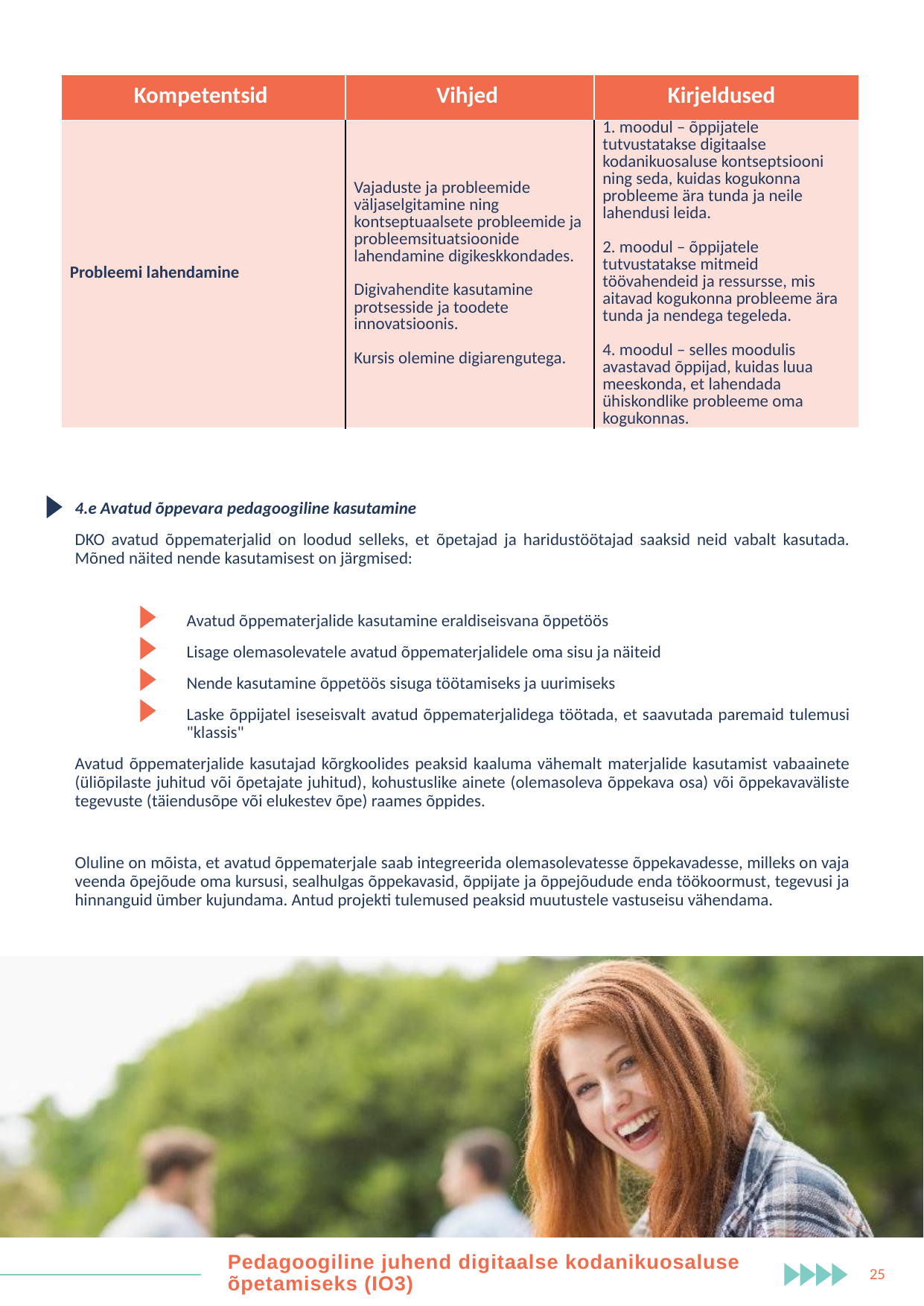

| Kompetentsid | Vihjed | Kirjeldused |
| --- | --- | --- |
| Probleemi lahendamine | Vajaduste ja probleemide väljaselgitamine ning kontseptuaalsete probleemide ja probleemsituatsioonide lahendamine digikeskkondades.   Digivahendite kasutamine protsesside ja toodete innovatsioonis.   Kursis olemine digiarengutega. | 1. moodul – õppijatele tutvustatakse digitaalse kodanikuosaluse kontseptsiooni ning seda, kuidas kogukonna probleeme ära tunda ja neile lahendusi leida.   2. moodul – õppijatele tutvustatakse mitmeid töövahendeid ja ressursse, mis aitavad kogukonna probleeme ära tunda ja nendega tegeleda.   4. moodul – selles moodulis avastavad õppijad, kuidas luua meeskonda, et lahendada ühiskondlike probleeme oma kogukonnas. |
4.e Avatud õppevara pedagoogiline kasutamine
DKO avatud õppematerjalid on loodud selleks, et õpetajad ja haridustöötajad saaksid neid vabalt kasutada. Mõned näited nende kasutamisest on järgmised:

	Avatud õppematerjalide kasutamine eraldiseisvana õppetöös
	Lisage olemasolevatele avatud õppematerjalidele oma sisu ja näiteid
	Nende kasutamine õppetöös sisuga töötamiseks ja uurimiseks
	Laske õppijatel iseseisvalt avatud õppematerjalidega töötada, et saavutada paremaid tulemusi 	"klassis"
Avatud õppematerjalide kasutajad kõrgkoolides peaksid kaaluma vähemalt materjalide kasutamist vabaainete (üliõpilaste juhitud või õpetajate juhitud), kohustuslike ainete (olemasoleva õppekava osa) või õppekavaväliste tegevuste (täiendusõpe või elukestev õpe) raames õppides.

Oluline on mõista, et avatud õppematerjale saab integreerida olemasolevatesse õppekavadesse, milleks on vaja veenda õpejõude oma kursusi, sealhulgas õppekavasid, õppijate ja õppejõudude enda töökoormust, tegevusi ja hinnanguid ümber kujundama. Antud projekti tulemused peaksid muutustele vastuseisu vähendama.

Pedagoogiline juhend digitaalse kodanikuosaluse õpetamiseks (IO3)